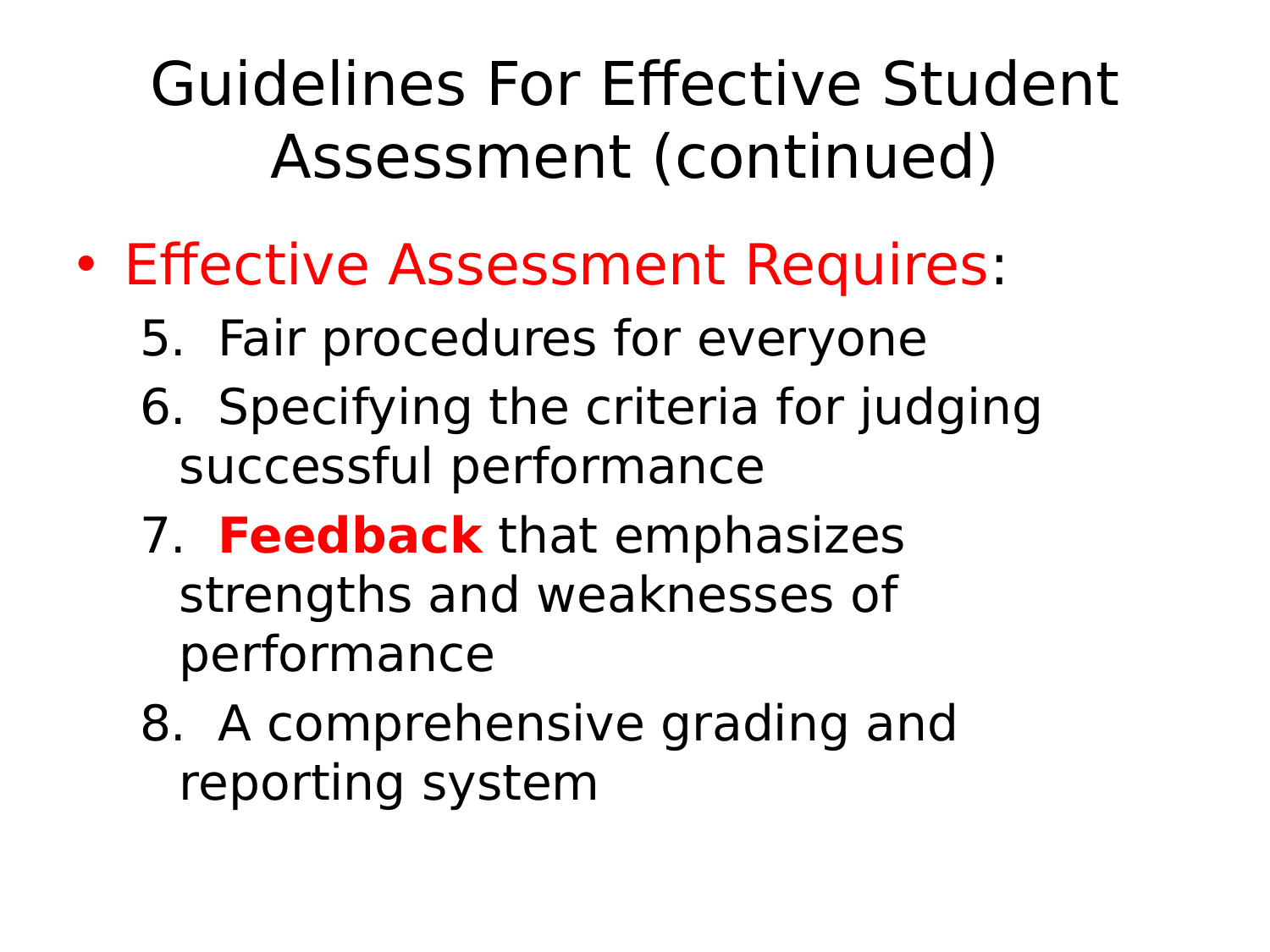

# Guidelines For Effective Student Assessment (continued)
Effective Assessment Requires:
5.  Fair procedures for everyone
6.  Specifying the criteria for judging 	 successful performance
7.  Feedback that emphasizes 		 strengths and weaknesses of 		 performance
8.  A comprehensive grading and 	 reporting system